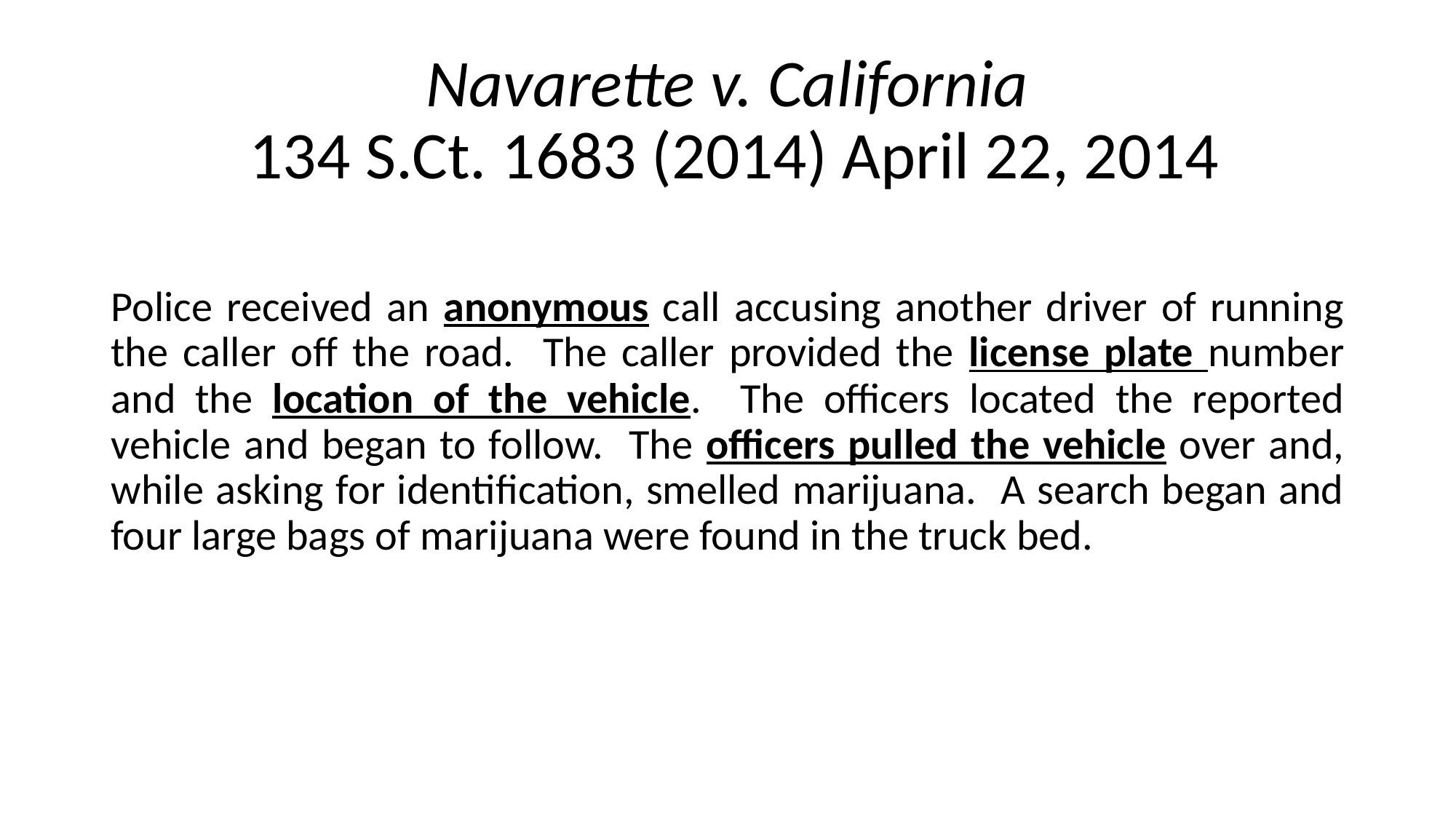

# Navarette v. California 134 S.Ct. 1683 (2014) April 22, 2014

Police received an anonymous call accusing another driver of running the caller off the road.  The caller provided the license plate number and the location of the vehicle.  The officers located the reported vehicle and began to follow.  The officers pulled the vehicle over and, while asking for identification, smelled marijuana.  A search began and four large bags of marijuana were found in the truck bed.